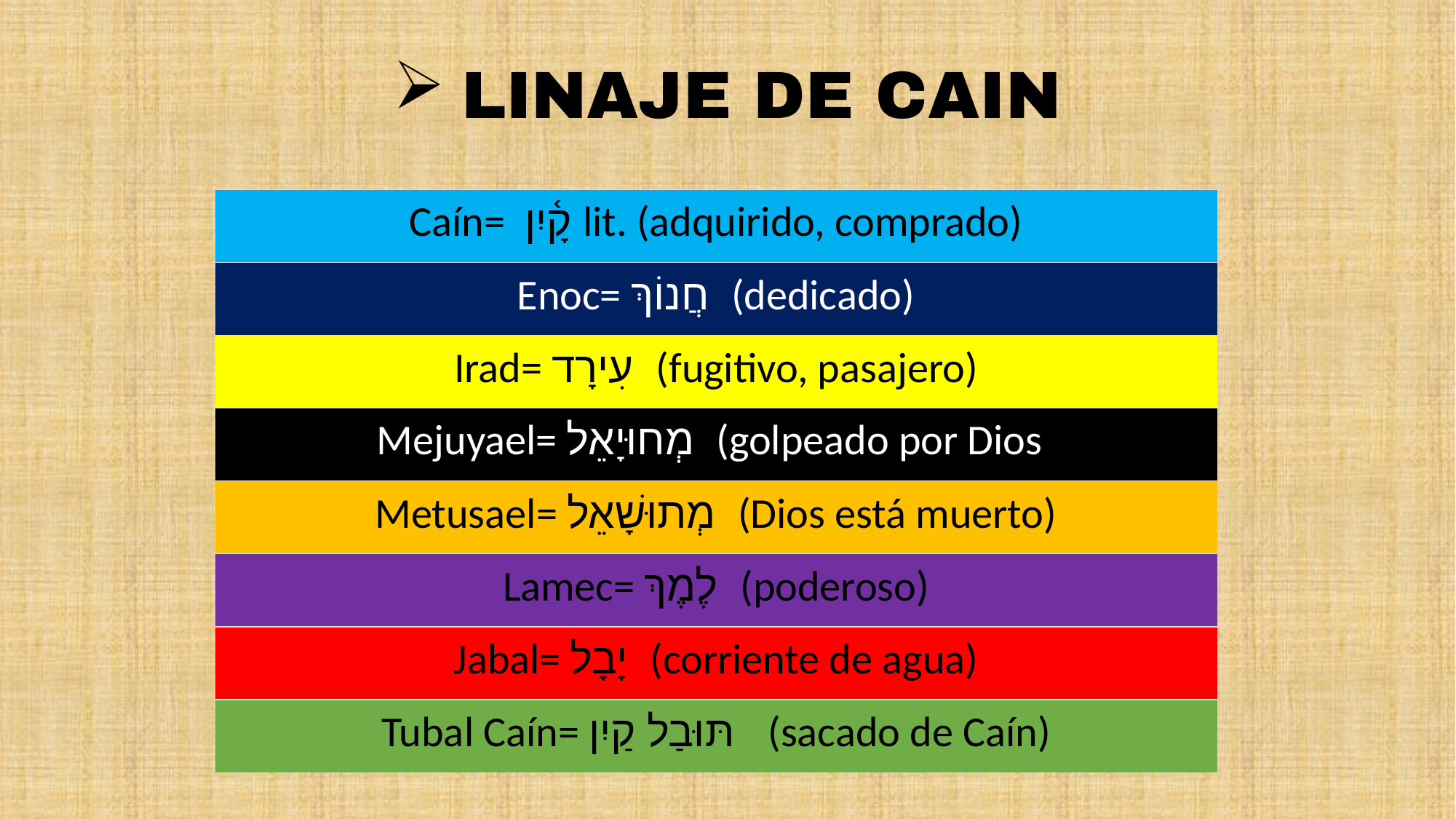

# LINAJE DE CAIN
| Caín=  קָ֫יִן lit. (adquirido, comprado) |
| --- |
| Enoc= חֲנוֹךְ (dedicado) |
| Irad= עִירָד (fugitivo, pasajero) |
| Mejuyael= מְחוּיָאֵל (golpeado por Dios) |
| Metusael= מְתוּשָׁאֵל (Dios está muerto) |
| Lamec= לֶמֶךְ (poderoso) |
| Jabal= יָבָל (corriente de agua) |
| Tubal Caín= תּוּבַל קַיִן (sacado de Caín) |